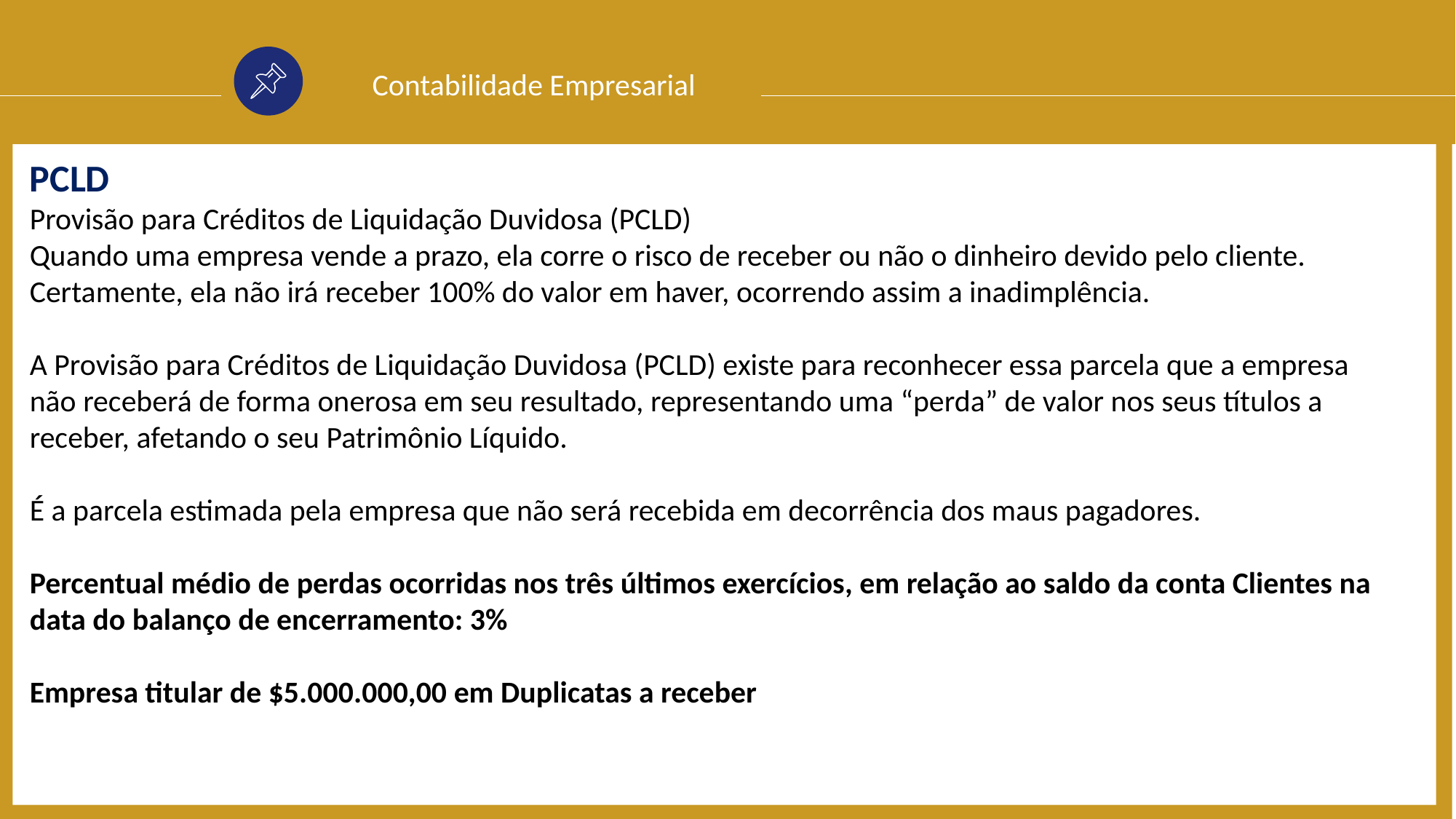

Contabilidade Empresarial
PCLD
Provisão para Créditos de Liquidação Duvidosa (PCLD)
Quando uma empresa vende a prazo, ela corre o risco de receber ou não o dinheiro devido pelo cliente. Certamente, ela não irá receber 100% do valor em haver, ocorrendo assim a inadimplência.

A Provisão para Créditos de Liquidação Duvidosa (PCLD) existe para reconhecer essa parcela que a empresa não receberá de forma onerosa em seu resultado, representando uma “perda” de valor nos seus títulos a receber, afetando o seu Patrimônio Líquido.

É a parcela estimada pela empresa que não será recebida em decorrência dos maus pagadores.

Percentual médio de perdas ocorridas nos três últimos exercícios, em relação ao saldo da conta Clientes na data do balanço de encerramento: 3%

Empresa titular de $5.000.000,00 em Duplicatas a receber